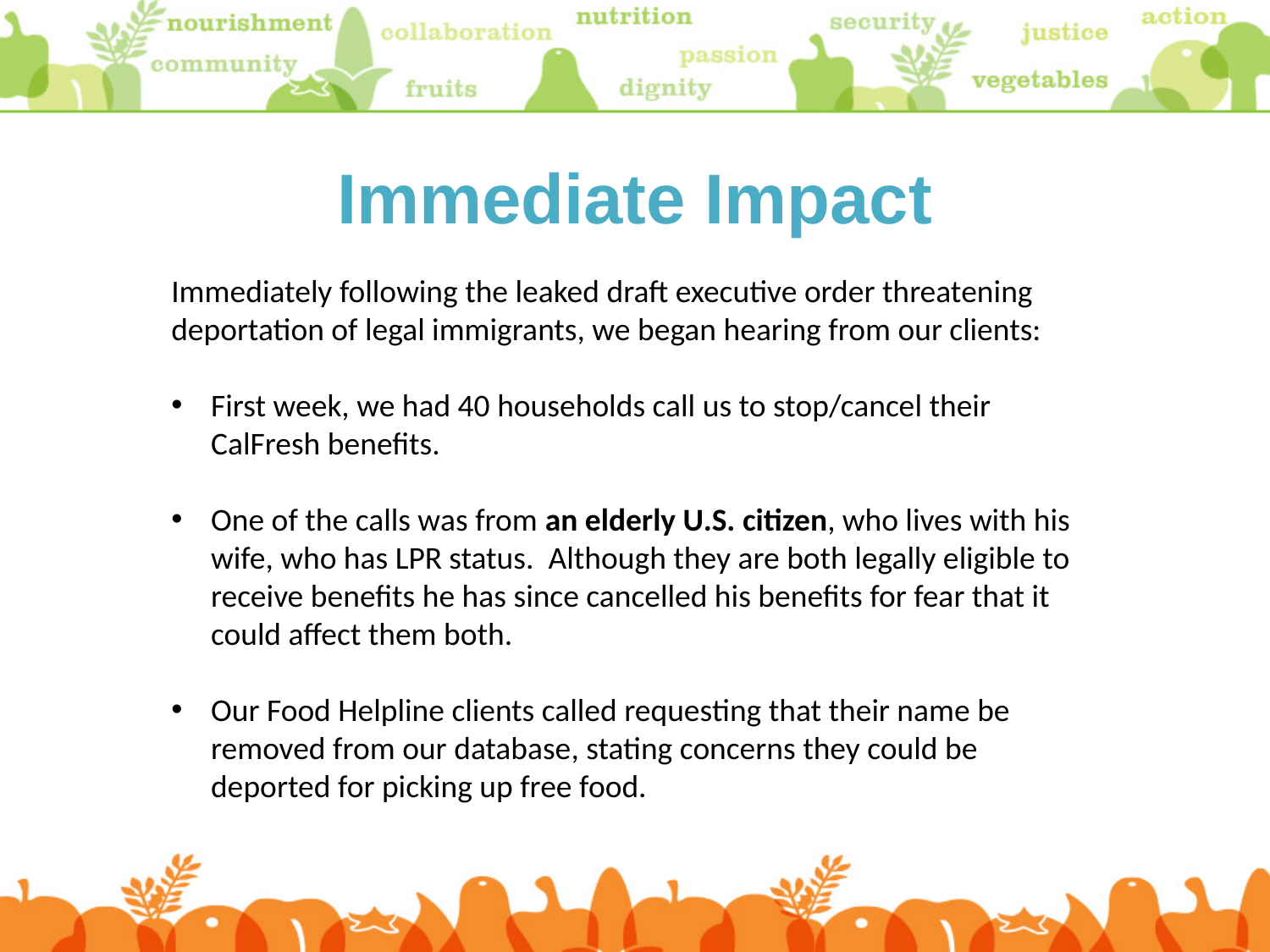

# Immediate Impact
Immediately following the leaked draft executive order threatening deportation of legal immigrants, we began hearing from our clients:

First week, we had 40 households call us to stop/cancel their CalFresh benefits.

One of the calls was from an elderly U.S. citizen, who lives with his wife, who has LPR status.  Although they are both legally eligible to receive benefits he has since cancelled his benefits for fear that it could affect them both.
Our Food Helpline clients called requesting that their name be  removed from our database, stating concerns they could be deported for picking up free food.